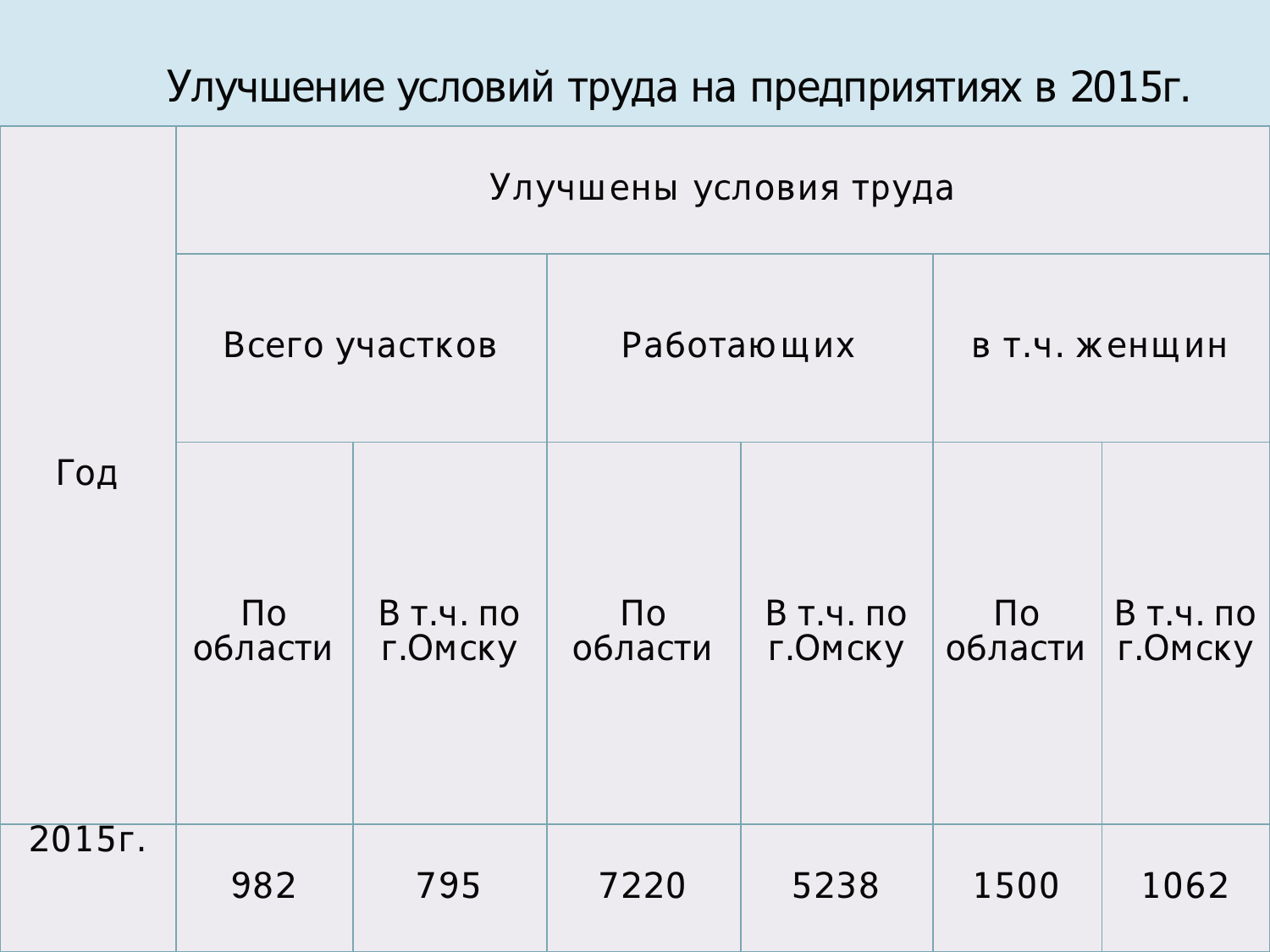

# Улучшение условий труда на предприятиях в 2015г.
| Год | Улучшены условия труда |  |  |  |  |  |
| --- | --- | --- | --- | --- | --- | --- |
|  | Всего участков |  | Работающих |  | в т.ч. женщин |  |
|  | По области | В т.ч. по г.Омску | По области | В т.ч. по г.Омску | По области | В т.ч. по г.Омску |
| 2015г. | 982 | 795 | 7220 | 5238 | 1500 | 1062 |